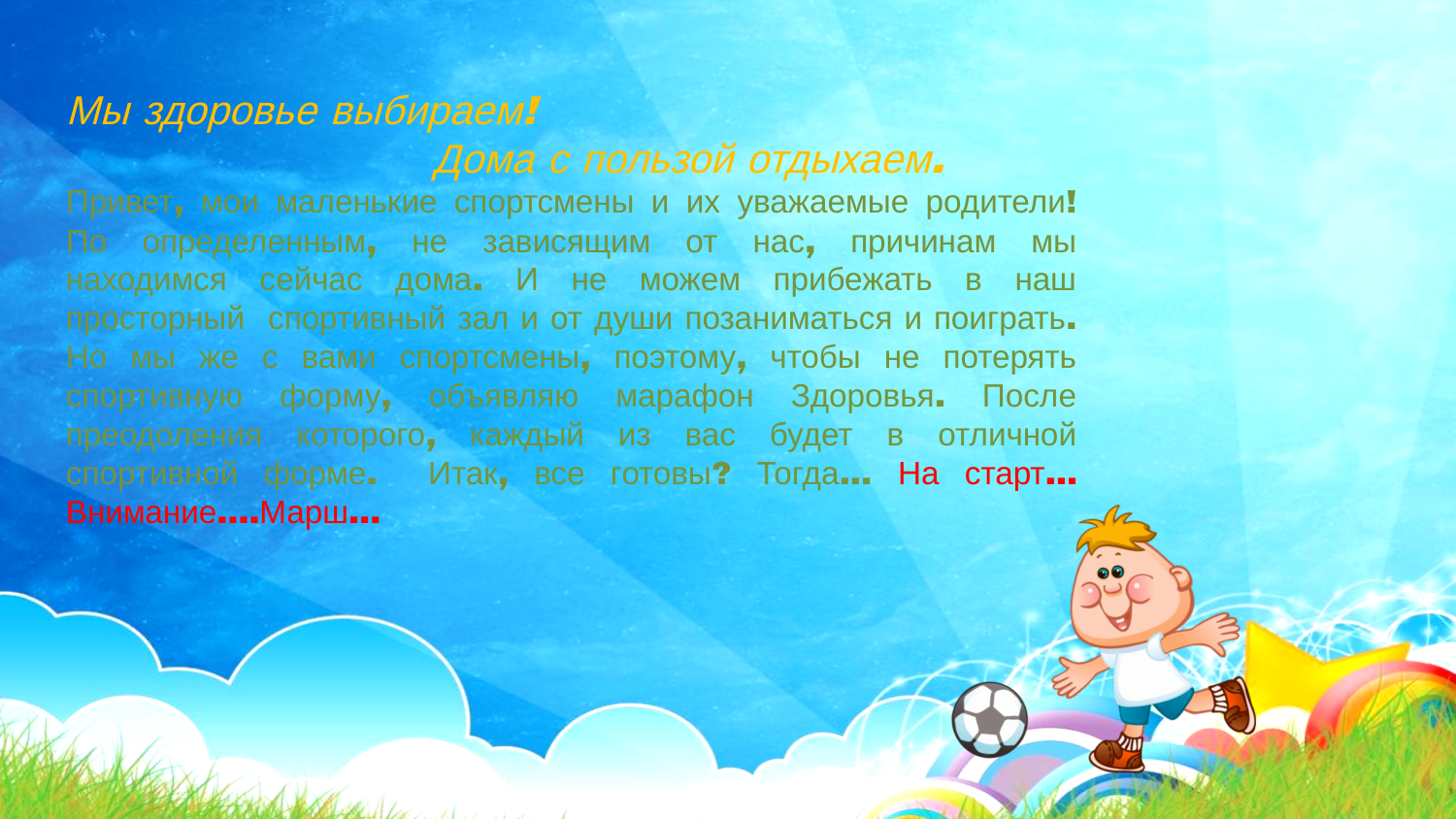

Мы здоровье выбираем!
                           Дома с пользой отдыхаем.
Привет, мои маленькие спортсмены и их уважаемые родители! По определенным, не зависящим от нас, причинам мы находимся сейчас дома. И не можем прибежать в наш просторный  спортивный зал и от души позаниматься и поиграть. Но мы же с вами спортсмены, поэтому, чтобы не потерять спортивную форму, объявляю марафон Здоровья. После преодоления которого, каждый из вас будет в отличной спортивной форме.  Итак, все готовы? Тогда… На старт… Внимание….Марш…